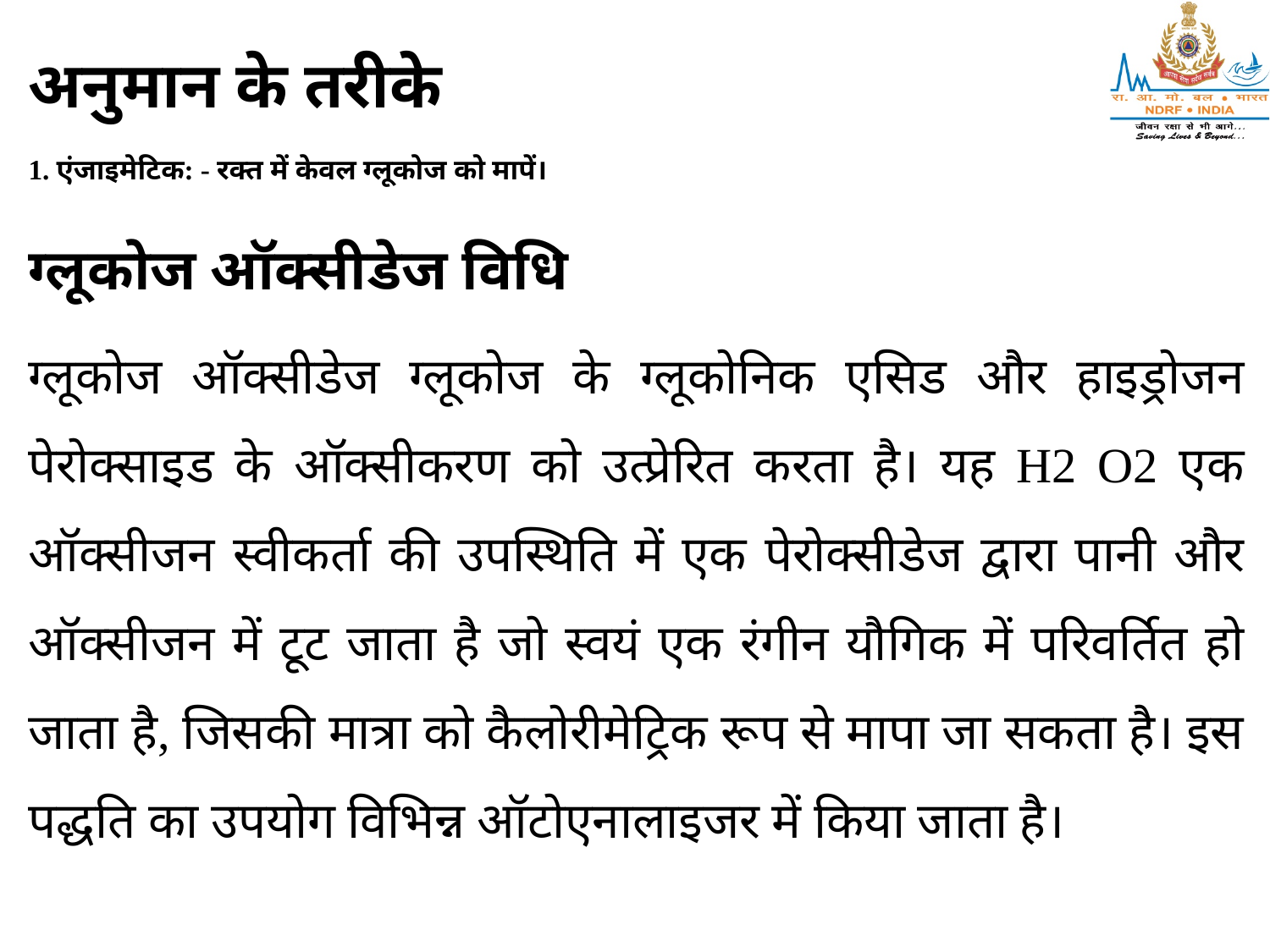

अनुमान के तरीके
1. एंजाइमेटिक: - रक्त में केवल ग्लूकोज को मापें।
ग्लूकोज ऑक्सीडेज विधि
ग्लूकोज ऑक्सीडेज ग्लूकोज के ग्लूकोनिक एसिड और हाइड्रोजन पेरोक्साइड के ऑक्सीकरण को उत्प्रेरित करता है। यह H2 O2 एक ऑक्सीजन स्वीकर्ता की उपस्थिति में एक पेरोक्सीडेज द्वारा पानी और ऑक्सीजन में टूट जाता है जो स्वयं एक रंगीन यौगिक में परिवर्तित हो जाता है, जिसकी मात्रा को कैलोरीमेट्रिक रूप से मापा जा सकता है। इस पद्धति का उपयोग विभिन्न ऑटोएनालाइजर में किया जाता है।